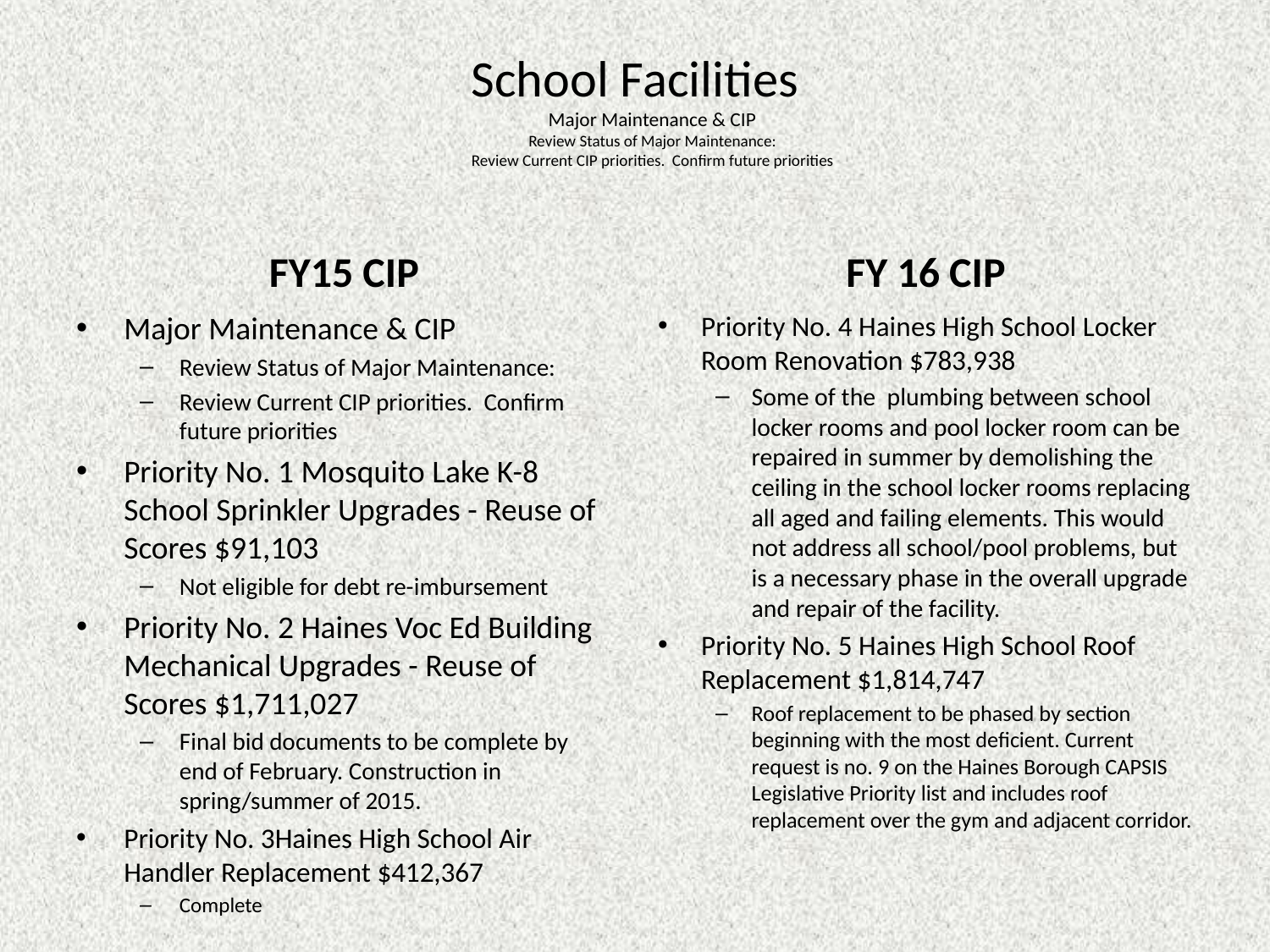

# School Facilities Major Maintenance & CIP Review Status of Major Maintenance: Review Current CIP priorities.  Confirm future priorities
FY15 CIP
FY 16 CIP
Major Maintenance & CIP
Review Status of Major Maintenance:
Review Current CIP priorities.  Confirm future priorities
Priority No. 1 Mosquito Lake K-8 School Sprinkler Upgrades - Reuse of Scores $91,103
Not eligible for debt re-imbursement
Priority No. 2 Haines Voc Ed Building Mechanical Upgrades - Reuse of Scores $1,711,027
Final bid documents to be complete by end of February. Construction in spring/summer of 2015.
Priority No. 3Haines High School Air Handler Replacement $412,367
Complete

Priority No. 4 Haines High School Locker Room Renovation $783,938
Some of the  plumbing between school locker rooms and pool locker room can be repaired in summer by demolishing the ceiling in the school locker rooms replacing all aged and failing elements. This would not address all school/pool problems, but is a necessary phase in the overall upgrade and repair of the facility.
Priority No. 5 Haines High School Roof Replacement $1,814,747
Roof replacement to be phased by section beginning with the most deficient. Current request is no. 9 on the Haines Borough CAPSIS Legislative Priority list and includes roof replacement over the gym and adjacent corridor.